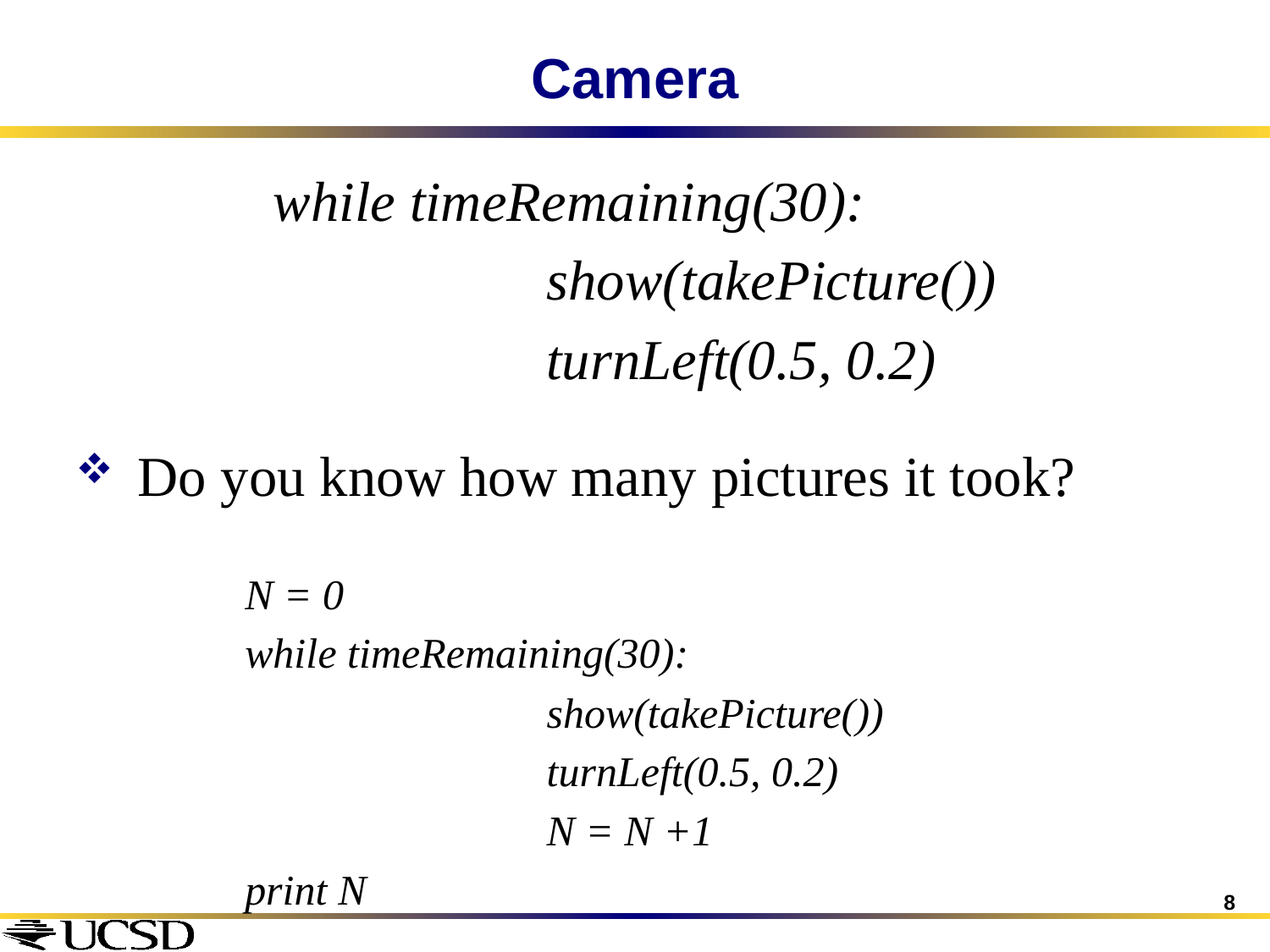

# Camera
  while timeRemaining(30):
			show(takePicture())
			turnLeft(0.5, 0.2)
 Do you know how many pictures it took?
N = 0
while timeRemaining(30):
			show(takePicture())
			turnLeft(0.5, 0.2)
			N = N +1
print N
8